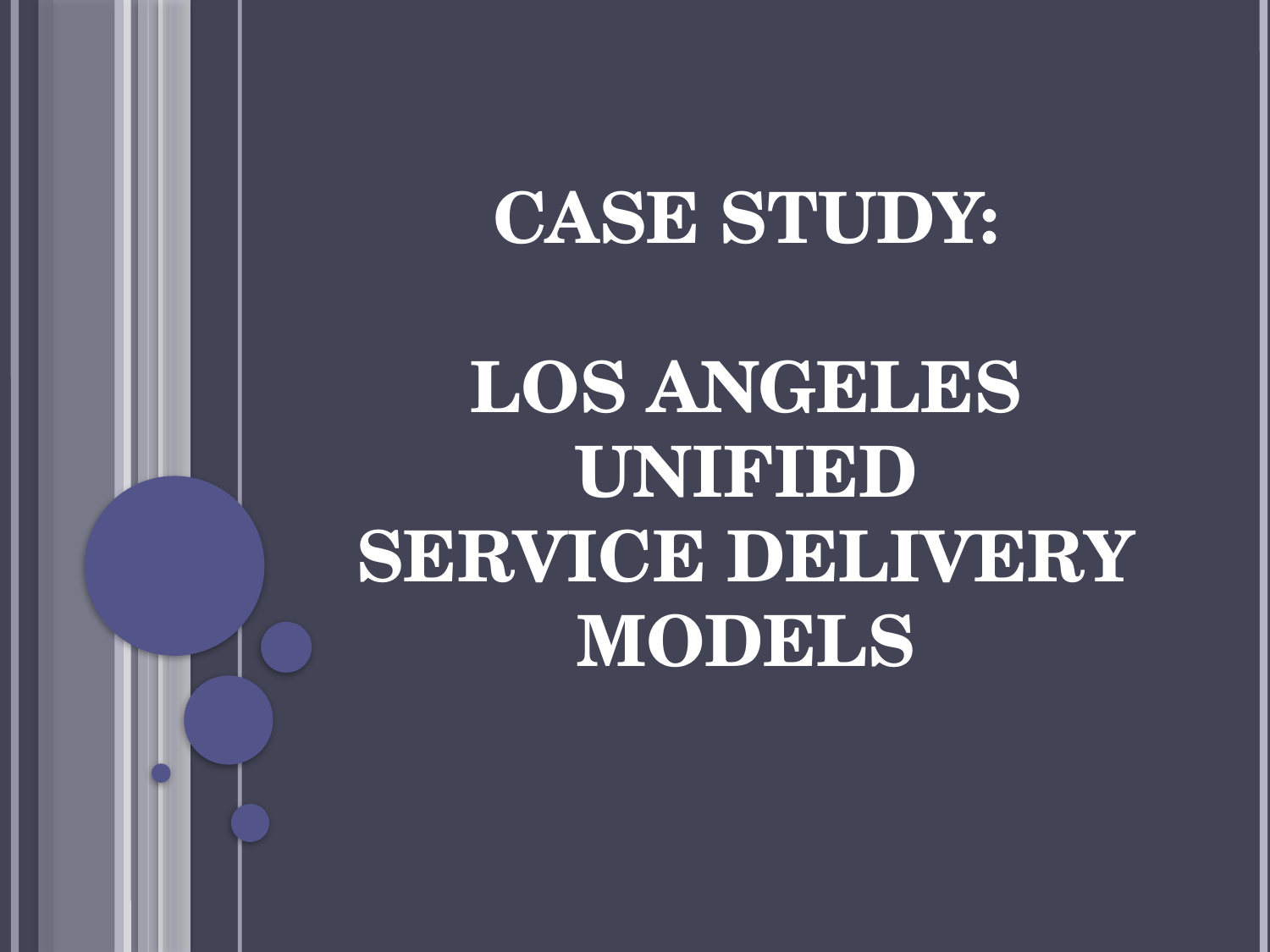

# Case Study: Los Angeles Unified Service Delivery Models